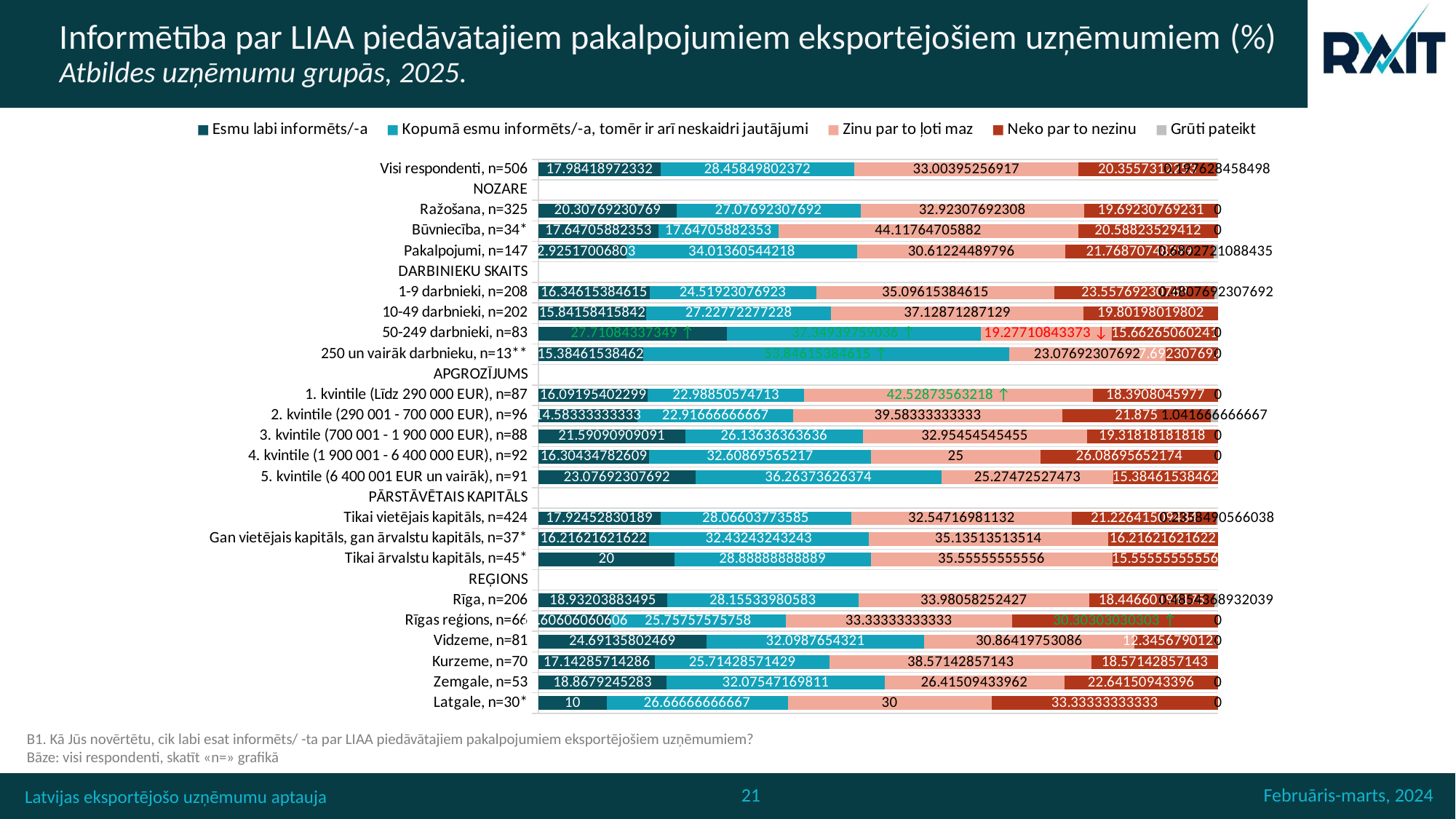

# Informētība par LIAA piedāvātajiem pakalpojumiem eksportējošiem uzņēmumiem (%) Atbildes uzņēmumu grupās, 2025.

### Chart

| Category | Esmu labi informēts/-a  | Kopumā esmu informēts/-a, tomēr ir arī neskaidri jautājumi  | Zinu par to ļoti maz  | Neko par to nezinu  | Grūti pateikt  |
|---|---|---|---|---|---|
| Visi respondenti, n=506 | 17.98418972332 | 28.45849802372 | 33.00395256917 | 20.3557312253 | 0.197628458498 |
| NOZARE | None | None | None | None | None |
| Ražošana, n=325 | 20.30769230769 | 27.07692307692 | 32.923076923080004 | 19.69230769231 | 0.0 |
| Būvniecība, n=34* | 17.64705882353 | 17.64705882353 | 44.11764705882 | 20.58823529412 | 0.0 |
| Pakalpojumi, n=147 | 12.92517006803 | 34.01360544218 | 30.61224489796 | 21.76870748299 | 0.6802721088435 |
| DARBINIEKU SKAITS | None | None | None | None | None |
| 1-9 darbnieki, n=208 | 16.34615384615 | 24.51923076923 | 35.09615384615 | 23.55769230769 | 0.4807692307692 |
| 10-49 darbnieki, n=202 | 15.84158415842 | 27.22772277228 | 37.12871287129 | 19.80198019802 | 0.0 |
| 50-249 darbnieki, n=83 | 27.71084337349 | 37.34939759036 | 19.27710843373 | 15.66265060241 | 0.0 |
| 250 un vairāk darbnieku, n=13** | 15.38461538462 | 53.84615384615 | 23.07692307692 | 7.692307692308 | 0.0 |
| APGROZĪJUMS | None | None | None | None | None |
| 1. kvintile (Līdz 290 000 EUR), n=87 | 16.09195402299 | 22.98850574713 | 42.52873563218 | 18.3908045977 | 0.0 |
| 2. kvintile (290 001 - 700 000 EUR), n=96 | 14.58333333333 | 22.91666666667 | 39.58333333333 | 21.875 | 1.041666666667 |
| 3. kvintile (700 001 - 1 900 000 EUR), n=88 | 21.59090909091 | 26.13636363636 | 32.95454545455 | 19.31818181818 | 0.0 |
| 4. kvintile (1 900 001 - 6 400 000 EUR), n=92 | 16.30434782609 | 32.60869565217 | 25.0 | 26.08695652174 | 0.0 |
| 5. kvintile (6 400 001 EUR un vairāk), n=91 | 23.07692307692 | 36.26373626374 | 25.27472527473 | 15.38461538462 | 0.0 |
| PĀRSTĀVĒTAIS KAPITĀLS | None | None | None | None | None |
| Tikai vietējais kapitāls, n=424 | 17.92452830189 | 28.06603773585 | 32.54716981132 | 21.22641509434 | 0.2358490566038 |
| Gan vietējais kapitāls, gan ārvalstu kapitāls, n=37* | 16.21621621622 | 32.43243243243 | 35.13513513514 | 16.21621621622 | 0.0 |
| Tikai ārvalstu kapitāls, n=45* | 20.0 | 28.88888888889 | 35.55555555556 | 15.55555555556 | 0.0 |
| REĢIONS | None | None | None | None | None |
| Rīga, n=206 | 18.93203883495 | 28.15533980583 | 33.98058252427 | 18.44660194175 | 0.4854368932039 |
| Rīgas reģions, n=66 | 10.60606060606 | 25.75757575758 | 33.33333333333 | 30.30303030303 | 0.0 |
| Vidzeme, n=81 | 24.69135802469 | 32.0987654321 | 30.86419753086 | 12.34567901235 | 0.0 |
| Kurzeme, n=70 | 17.14285714286 | 25.71428571429 | 38.57142857143 | 18.57142857143 | 0.0 |
| Zemgale, n=53 | 18.8679245283 | 32.07547169811 | 26.41509433962 | 22.64150943396 | 0.0 |
| Latgale, n=30* | 10.0 | 26.66666666667 | 30.0 | 33.33333333333 | 0.0 |
B1. Kā Jūs novērtētu, cik labi esat informēts/ -ta par LIAA piedāvātajiem pakalpojumiem eksportējošiem uzņēmumiem?
Bāze: visi respondenti, skatīt «n=» grafikā